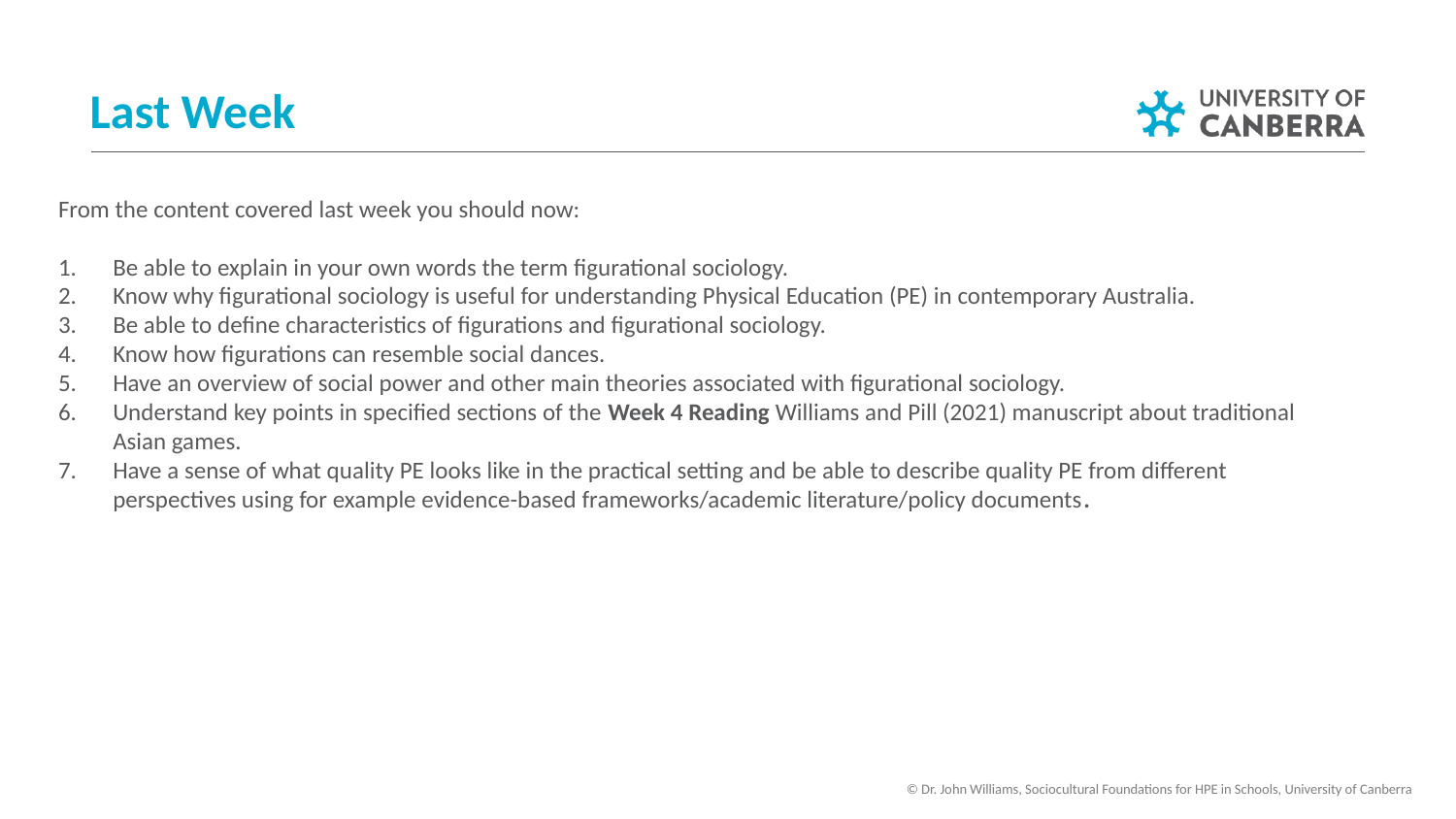

Last Week

From the content covered last week you should now:

Be able to explain in your own words the term figurational sociology.
Know why figurational sociology is useful for understanding Physical Education (PE) in contemporary Australia.
Be able to define characteristics of figurations and figurational sociology.
Know how figurations can resemble social dances.
Have an overview of social power and other main theories associated with figurational sociology.
Understand key points in specified sections of the Week 4 Reading Williams and Pill (2021) manuscript about traditional Asian games.
Have a sense of what quality PE looks like in the practical setting and be able to describe quality PE from different perspectives using for example evidence-based frameworks/academic literature/policy documents.

© Dr. John Williams, Sociocultural Foundations for HPE in Schools, University of Canberra